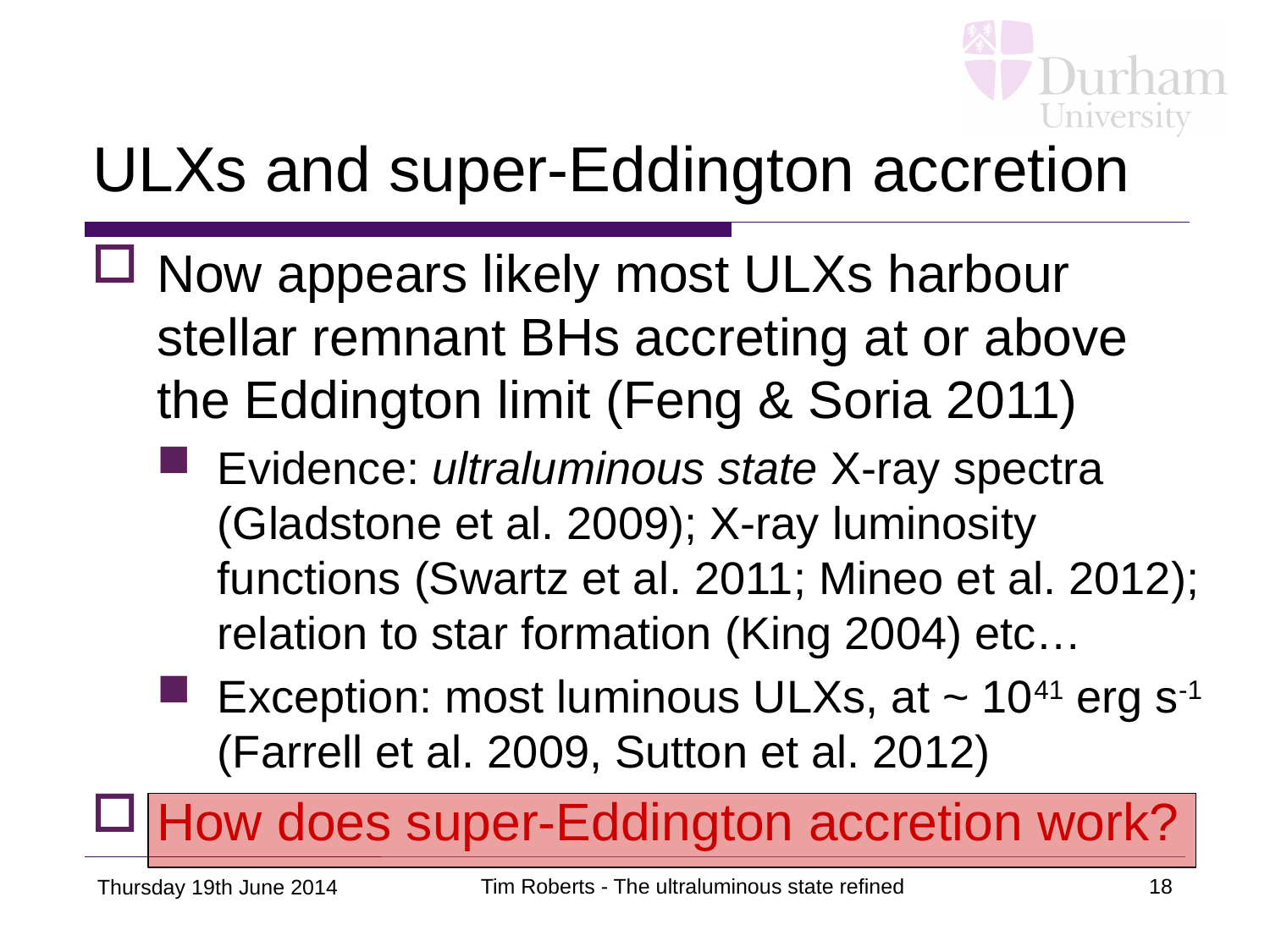

# ULXs and super-Eddington accretion
Now appears likely most ULXs harbour stellar remnant BHs accreting at or above the Eddington limit (Feng & Soria 2011)
Evidence: ultraluminous state X-ray spectra (Gladstone et al. 2009); X-ray luminosity functions (Swartz et al. 2011; Mineo et al. 2012); relation to star formation (King 2004) etc…
Exception: most luminous ULXs, at ~ 1041 erg s-1  (Farrell et al. 2009, Sutton et al. 2012)
How does super-Eddington accretion work?

Tim Roberts - The ultraluminous state refined
18
Thursday 19th June 2014